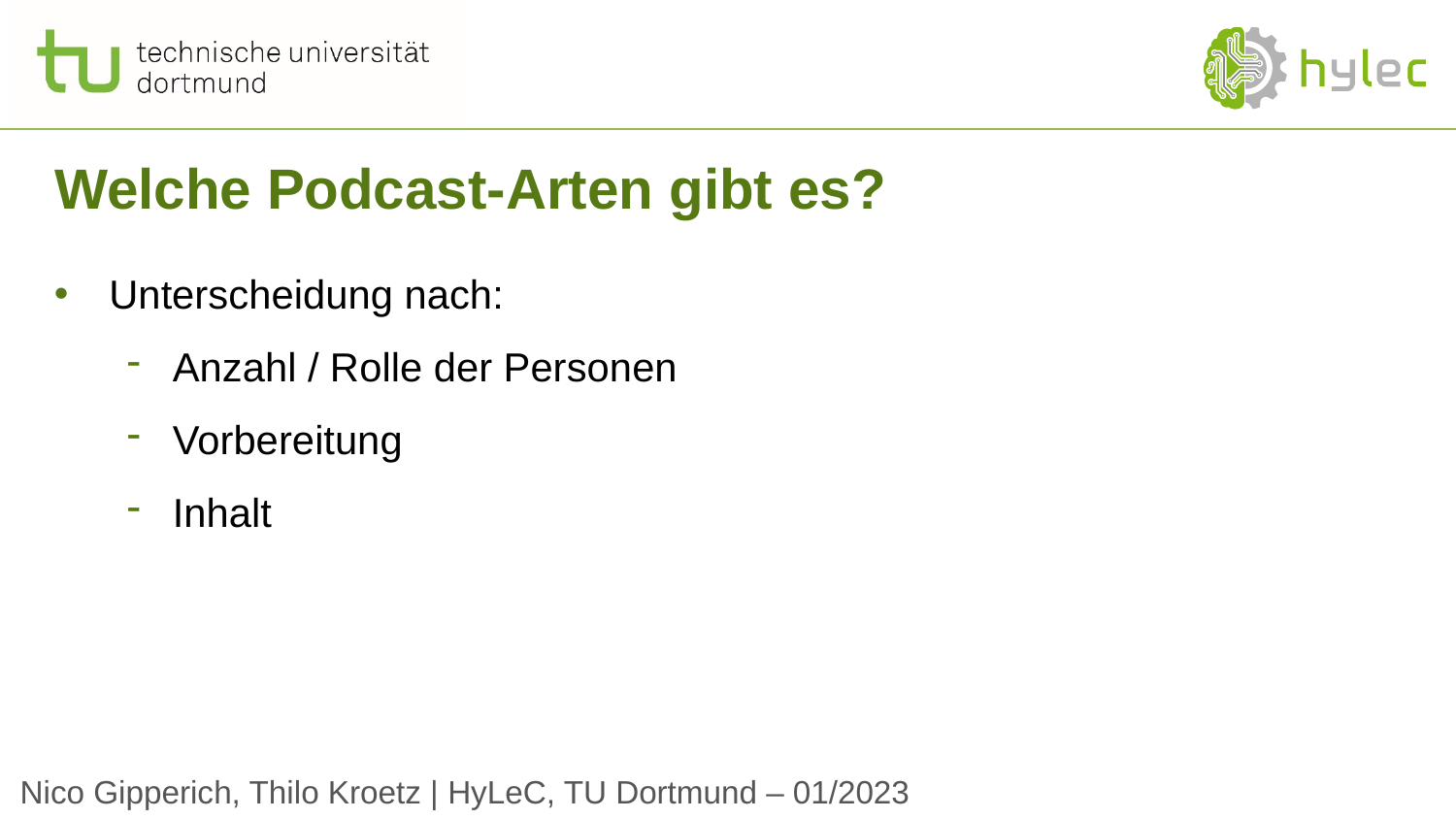

# Welche Podcast-Arten gibt es?
Unterscheidung nach:
Anzahl / Rolle der Personen
Vorbereitung
Inhalt